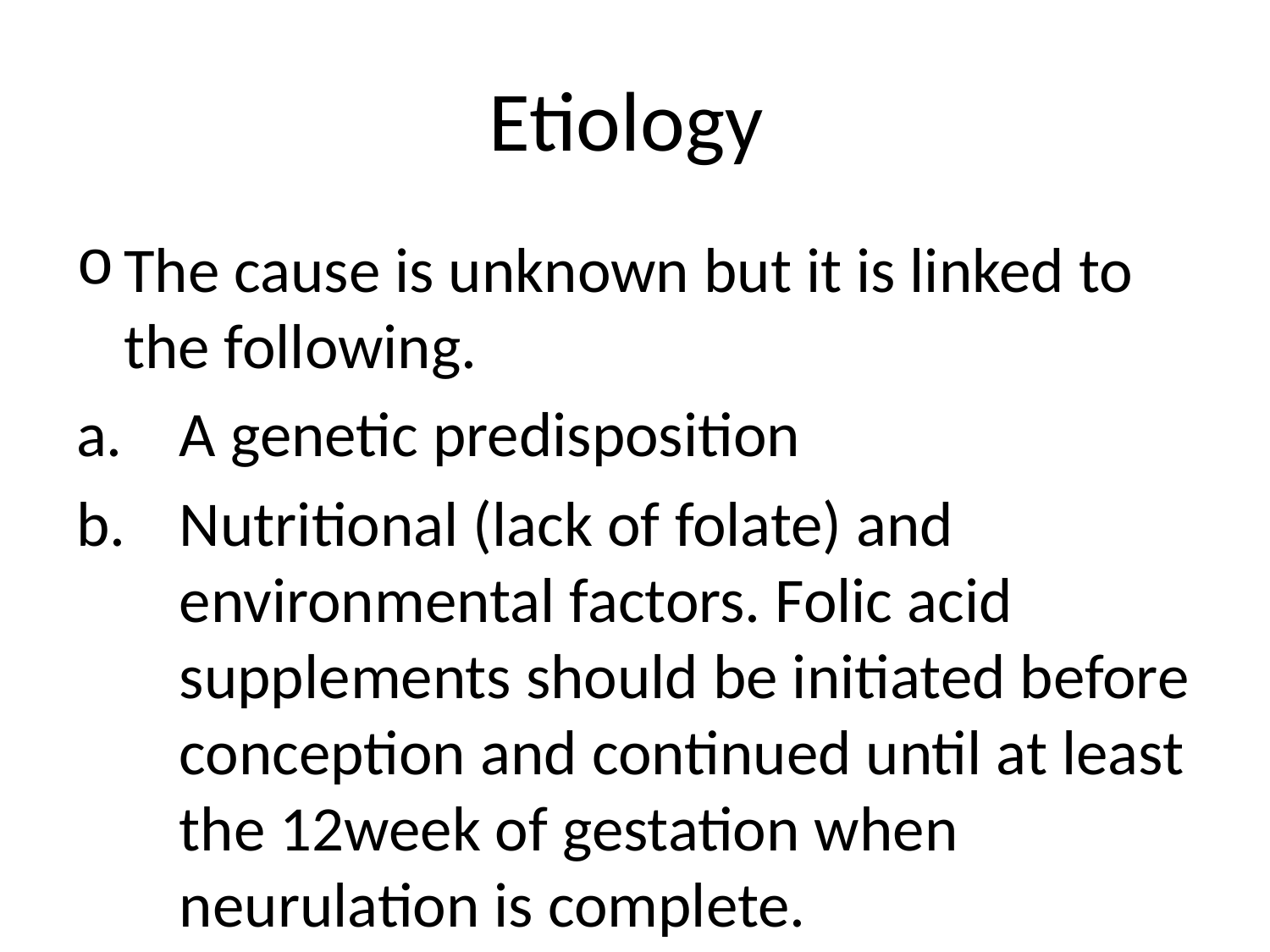

# Etiology
The cause is unknown but it is linked to the following.
A genetic predisposition
Nutritional (lack of folate) and environmental factors. Folic acid supplements should be initiated before conception and continued until at least the 12week of gestation when neurulation is complete.